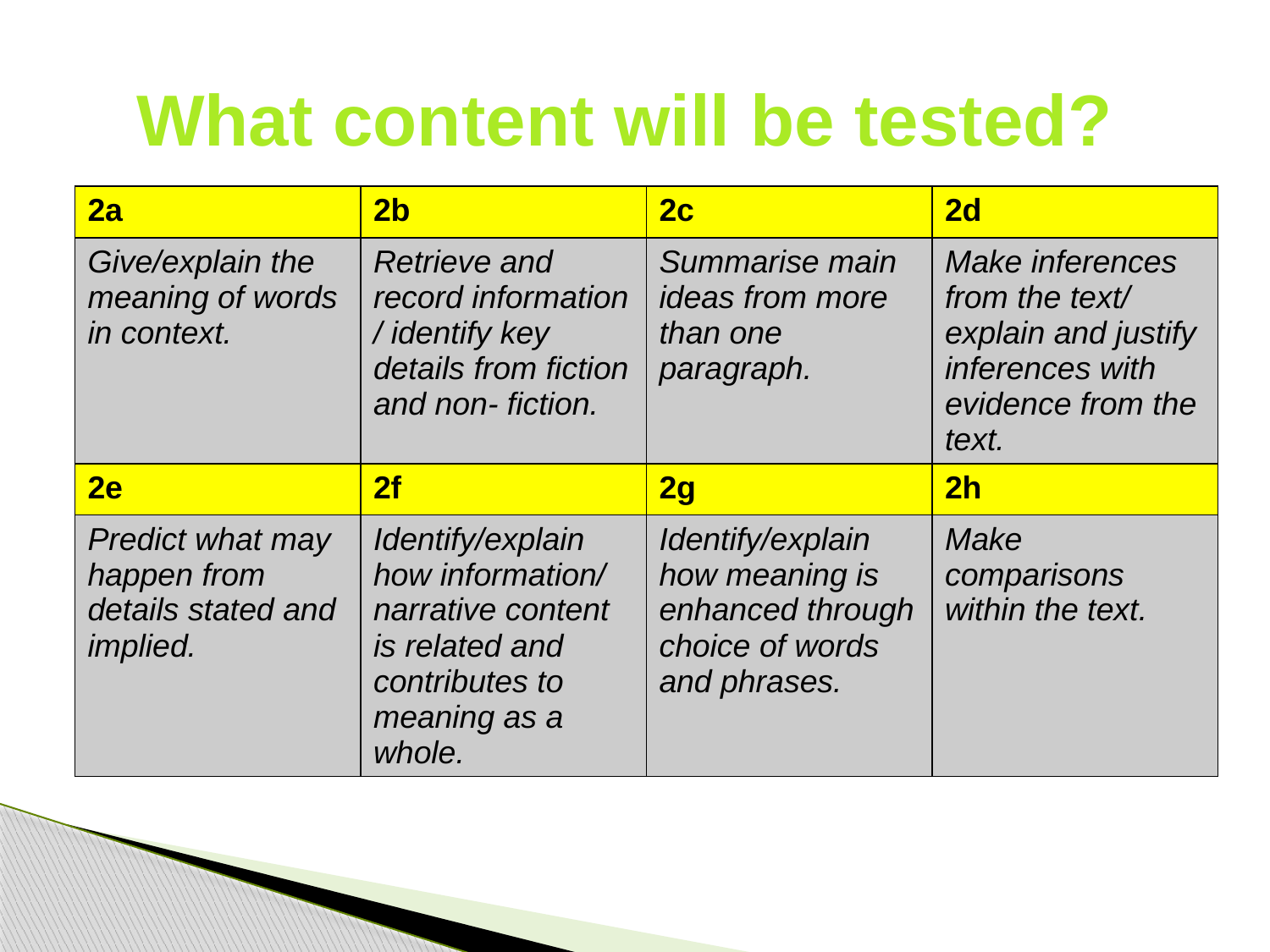

# What content will be tested?
| 2a | 2b | 2c | 2d |
| --- | --- | --- | --- |
| Give/explain the meaning of words in context. | Retrieve and record information / identify key details from fiction and non- fiction. | Summarise main ideas from more than one paragraph. | Make inferences from the text/ explain and justify inferences with evidence from the text. |
| 2e | 2f | 2g | 2h |
| Predict what may happen from details stated and implied. | Identify/explain how information/ narrative content is related and contributes to meaning as a whole. | Identify/explain how meaning is enhanced through choice of words and phrases. | Make comparisons within the text. |